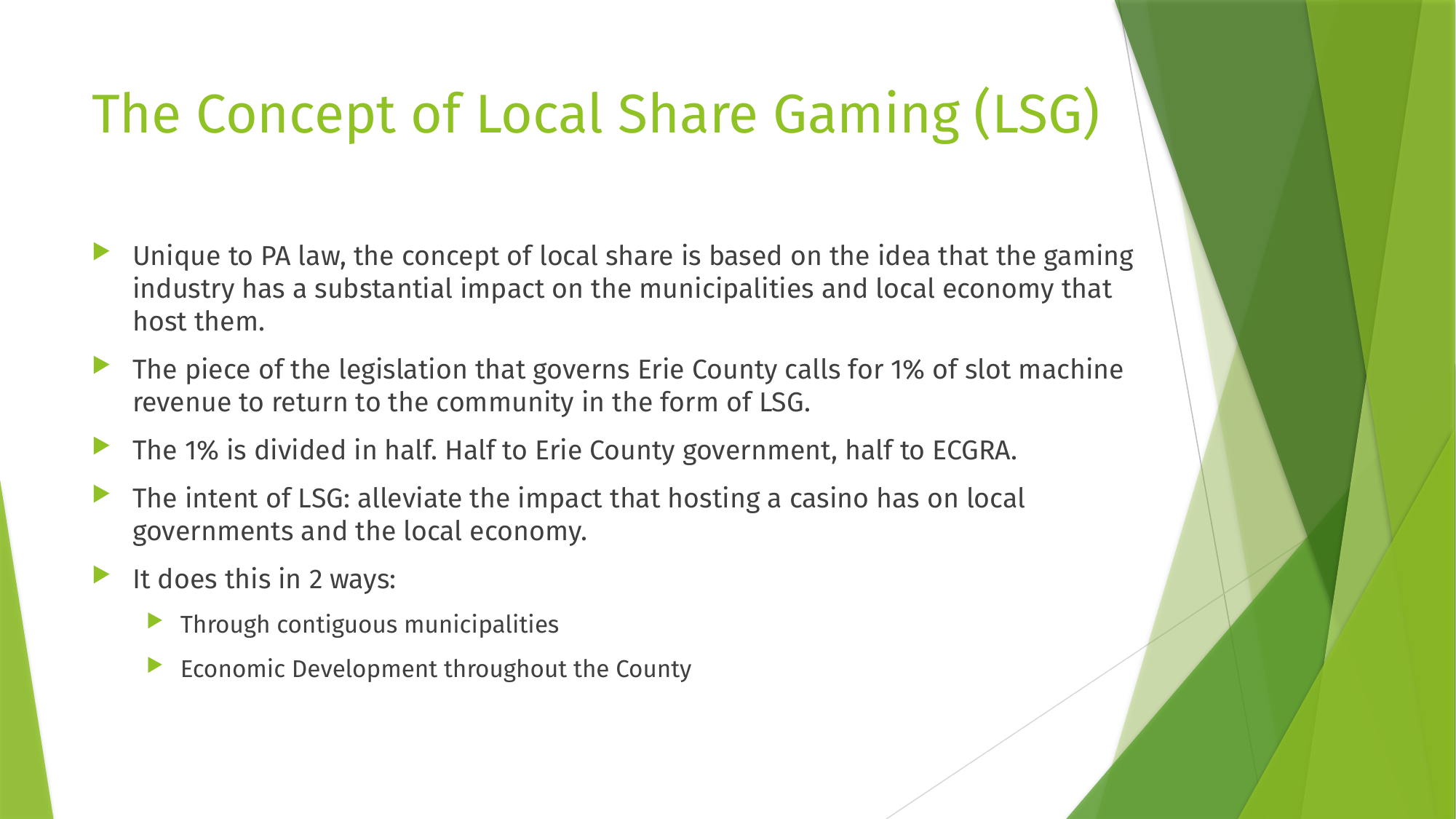

# The Concept of Local Share Gaming (LSG)
Unique to PA law, the concept of local share is based on the idea that the gaming industry has a substantial impact on the municipalities and local economy that host them.
The piece of the legislation that governs Erie County calls for 1% of slot machine revenue to return to the community in the form of LSG.
The 1% is divided in half. Half to Erie County government, half to ECGRA.
The intent of LSG: alleviate the impact that hosting a casino has on local governments and the local economy.
It does this in 2 ways:
Through contiguous municipalities
Economic Development throughout the County